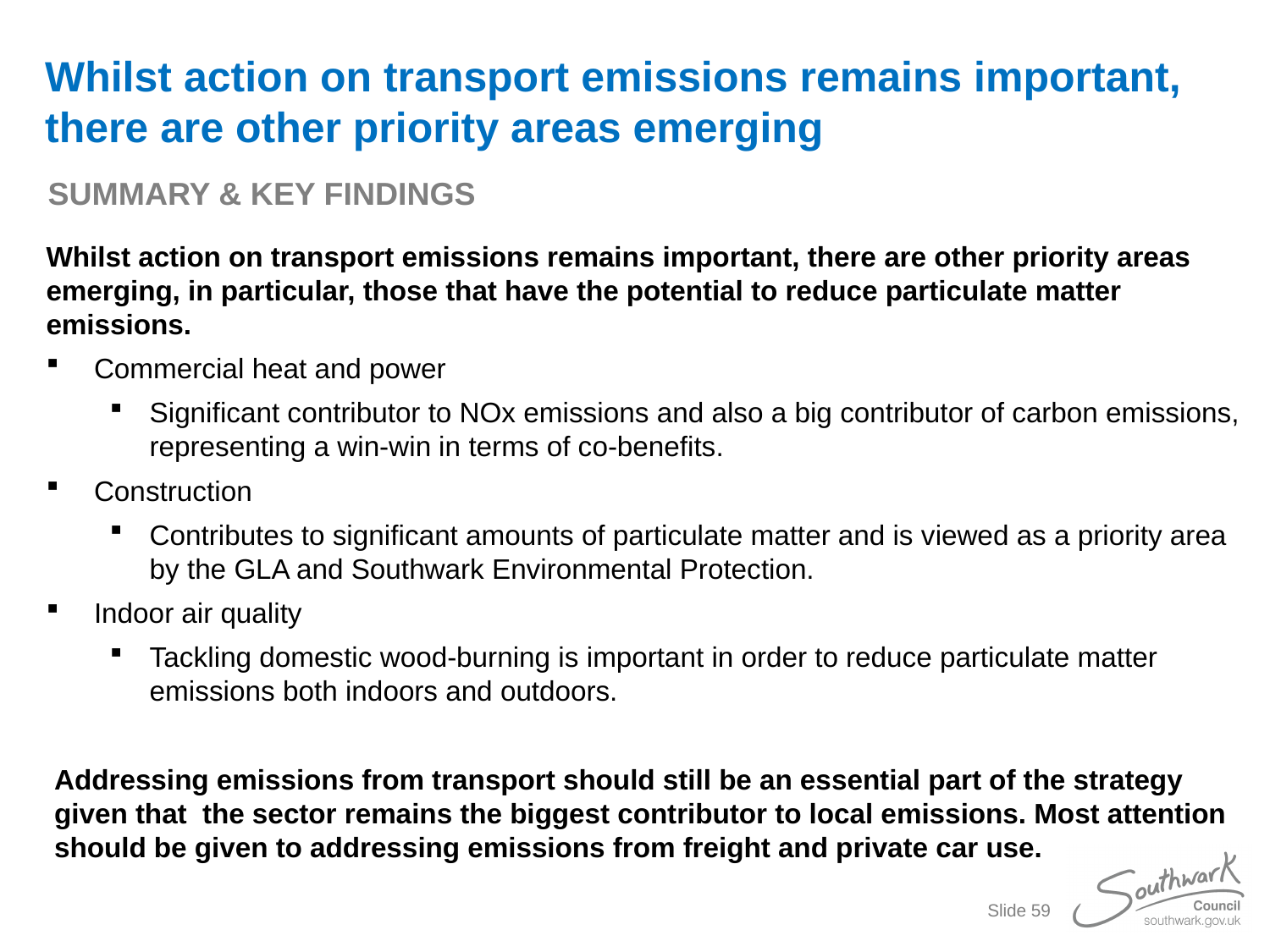

# Whilst action on transport emissions remains important, there are other priority areas emerging
SUMMARY & KEY FINDINGS
Whilst action on transport emissions remains important, there are other priority areas emerging, in particular, those that have the potential to reduce particulate matter emissions.
Commercial heat and power
Significant contributor to NOx emissions and also a big contributor of carbon emissions, representing a win-win in terms of co-benefits.
Construction
Contributes to significant amounts of particulate matter and is viewed as a priority area by the GLA and Southwark Environmental Protection.
Indoor air quality
Tackling domestic wood-burning is important in order to reduce particulate matter emissions both indoors and outdoors.

Addressing emissions from transport should still be an essential part of the strategy given that  the sector remains the biggest contributor to local emissions. Most attention should be given to addressing emissions from freight and private car use.

Slide 59